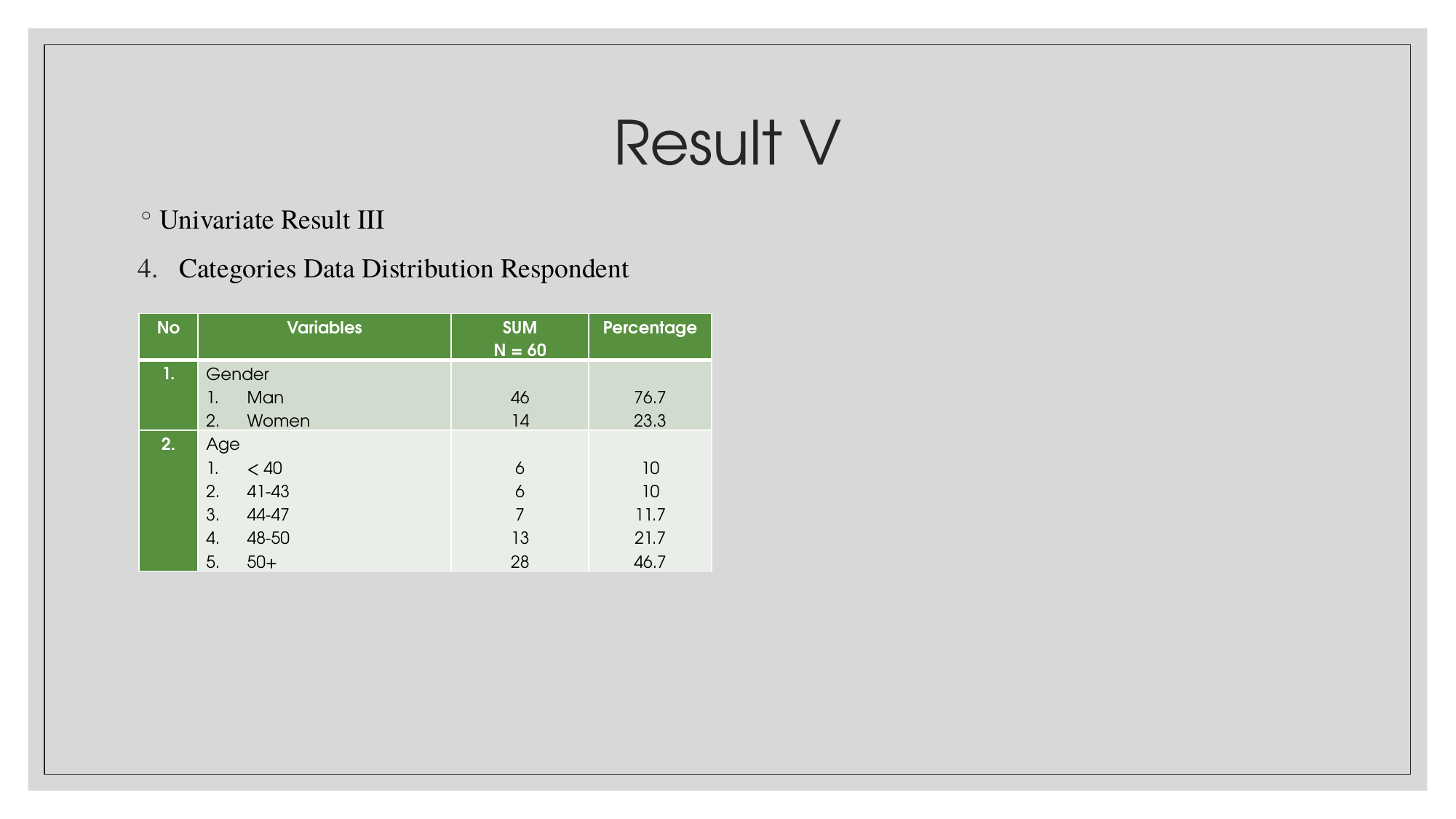

# Result V
Univariate Result III
Categories Data Distribution Respondent

| No | Variables | SUM N = 60 | Percentage |
| --- | --- | --- | --- |
| 1. | Gender Man Women | 46 14 | 76.7 23.3 |
| 2. | Age < 40 41-43 44-47 48-50 50+ | 6 6 7 13 28 | 10 10 11.7 21.7 46.7 |